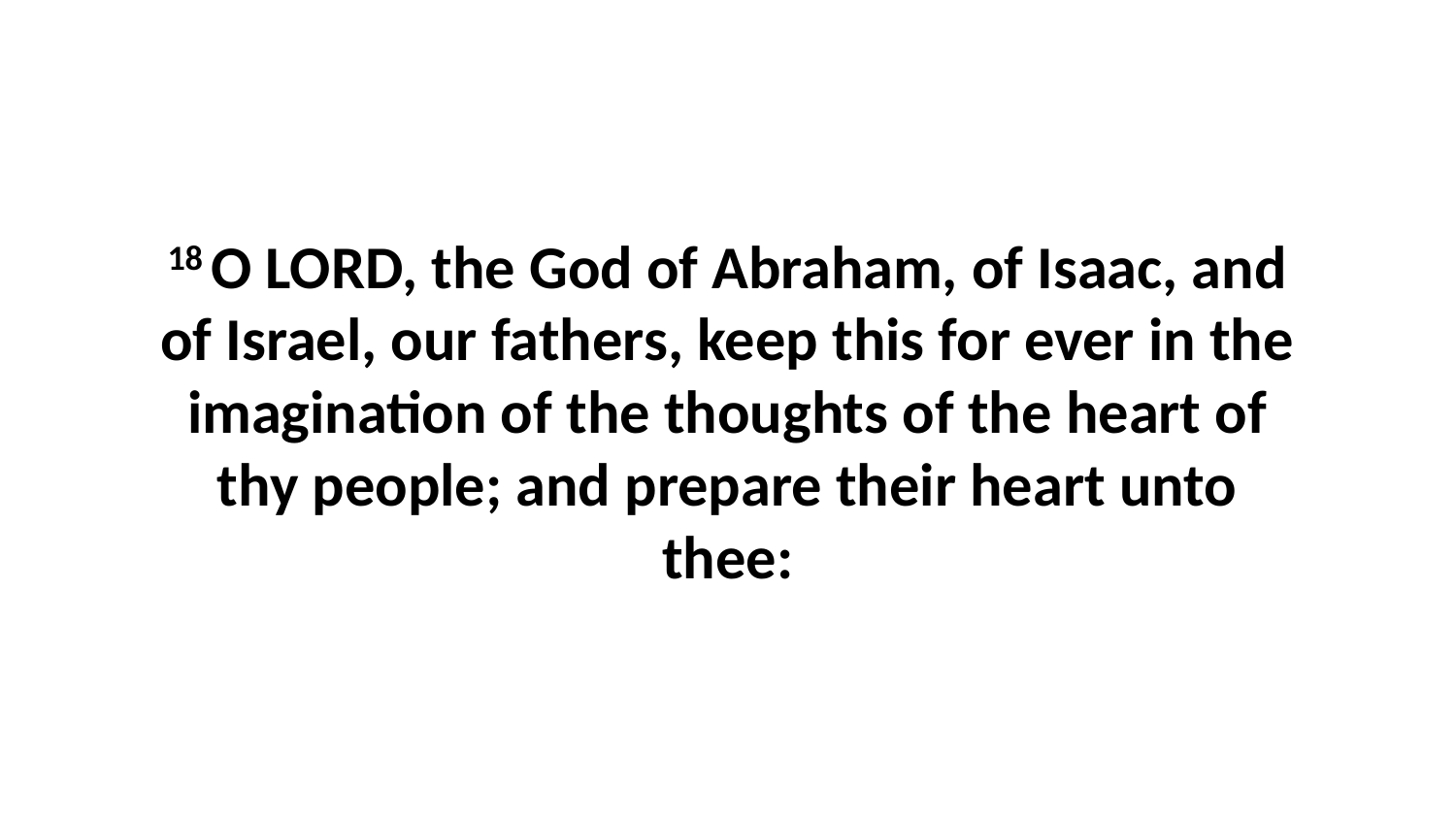

18 O LORD, the God of Abraham, of Isaac, and of Israel, our fathers, keep this for ever in the imagination of the thoughts of the heart of thy people; and prepare their heart unto thee: